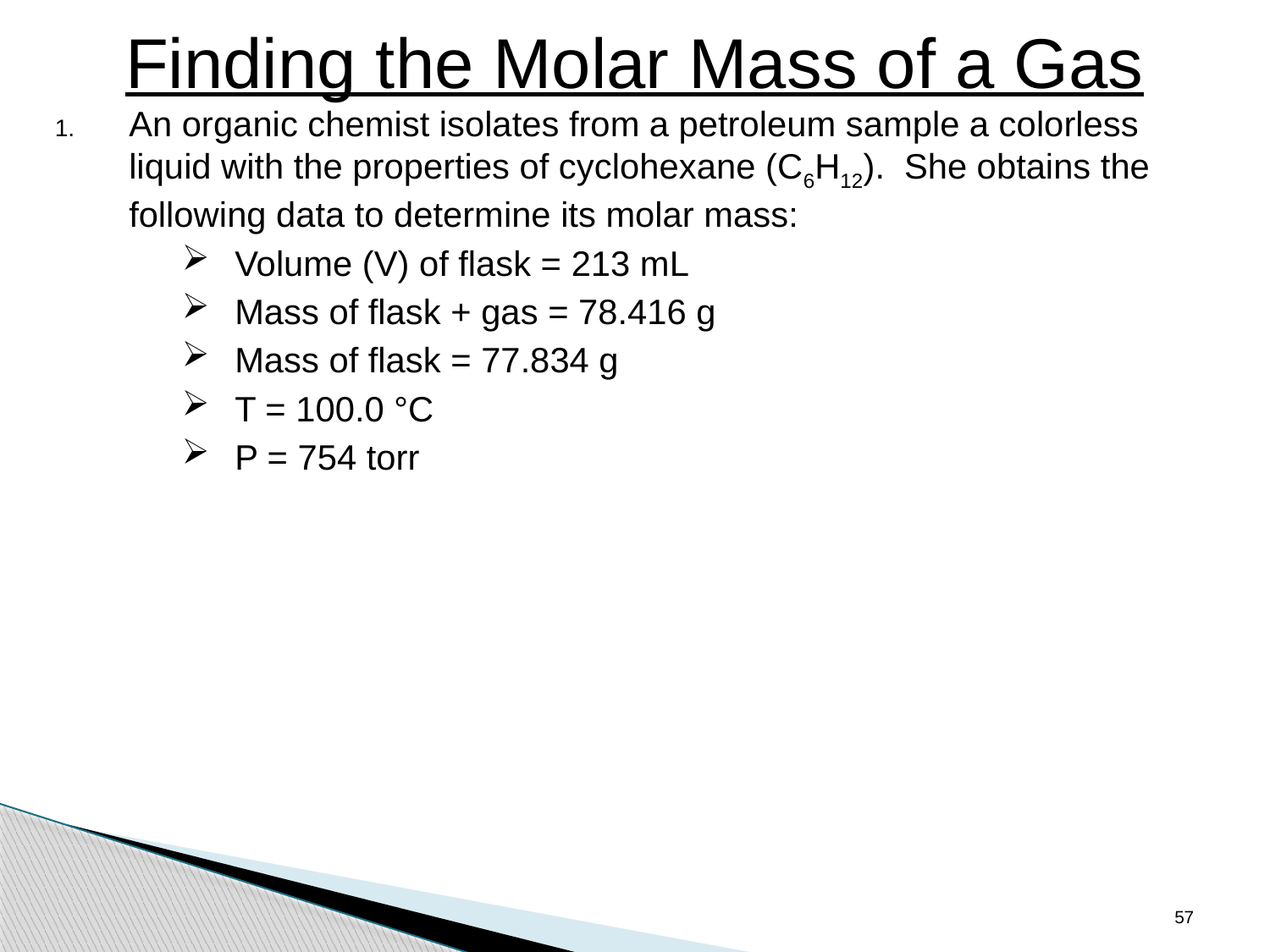

# Finding the Molar Mass of a Gas
An organic chemist isolates from a petroleum sample a colorless liquid with the properties of cyclohexane (C6H12).  She obtains the following data to determine its molar mass:
Volume (V) of flask = 213 mL
Mass of flask + gas = 78.416 g
Mass of flask = 77.834 g
T = 100.0 °C
P = 754 torr
57